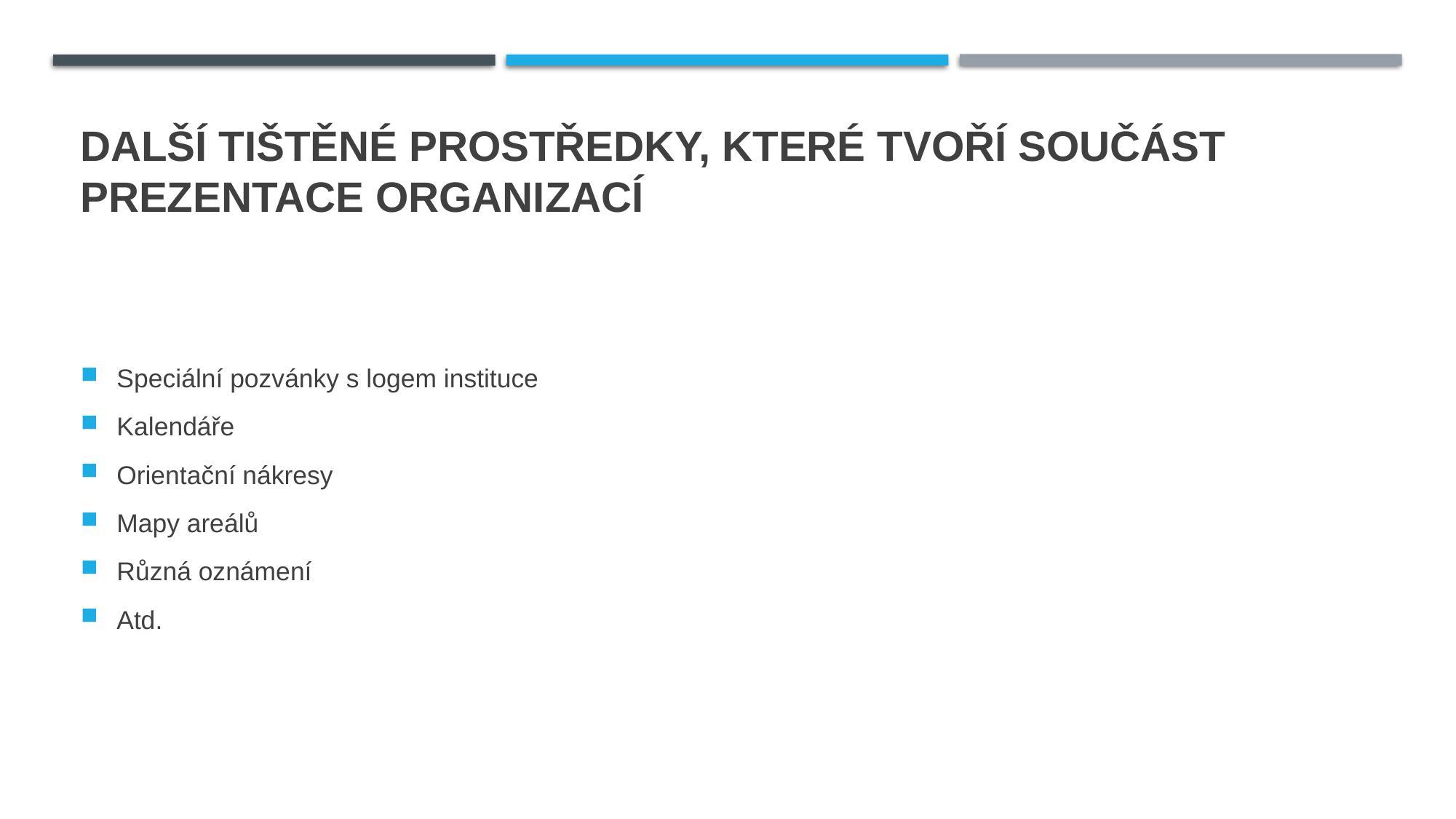

# Další tištěné prostředky, které tvoří součást prezentace organizací
Speciální pozvánky s logem instituce
Kalendáře
Orientační nákresy
Mapy areálů
Různá oznámení
Atd.